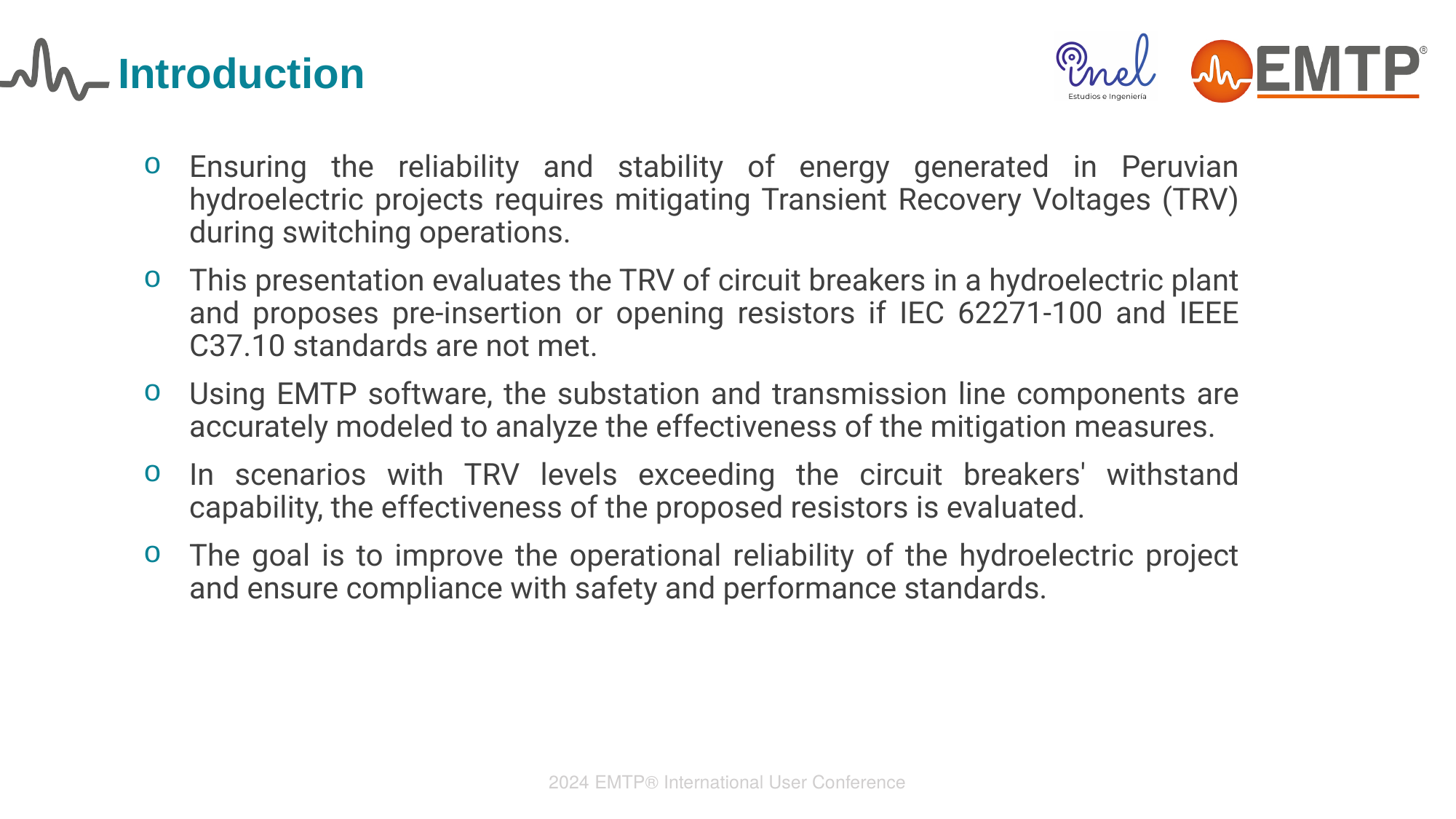

# Introduction
Ensuring the reliability and stability of energy generated in Peruvian hydroelectric projects requires mitigating Transient Recovery Voltages (TRV) during switching operations.
This presentation evaluates the TRV of circuit breakers in a hydroelectric plant and proposes pre-insertion or opening resistors if IEC 62271-100 and IEEE C37.10 standards are not met.
Using EMTP software, the substation and transmission line components are accurately modeled to analyze the effectiveness of the mitigation measures.
In scenarios with TRV levels exceeding the circuit breakers' withstand capability, the effectiveness of the proposed resistors is evaluated.
The goal is to improve the operational reliability of the hydroelectric project and ensure compliance with safety and performance standards.
2024 EMTP® International User Conference